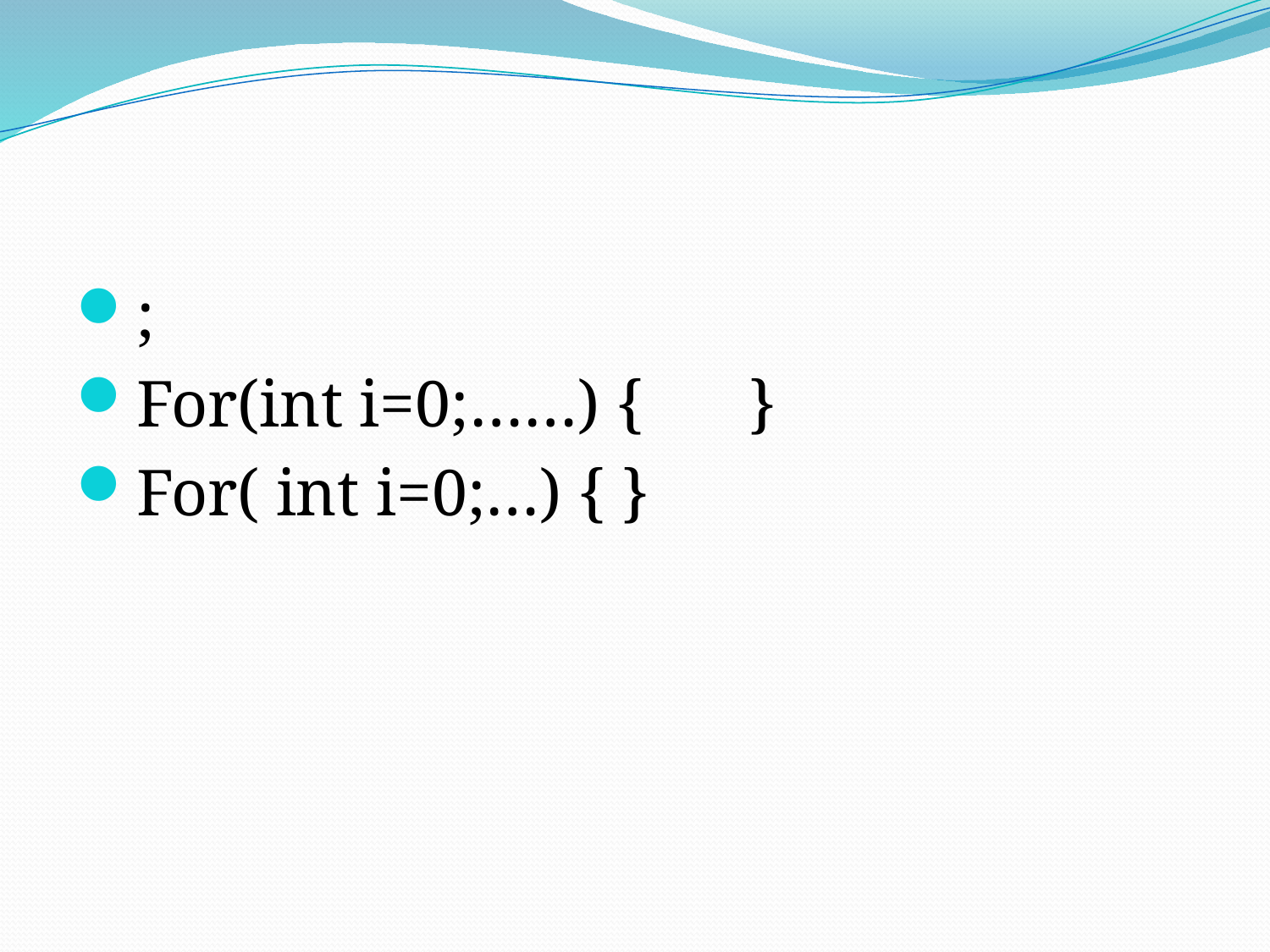

#
;
For(int i=0;……) {	}
For( int i=0;…) {	}